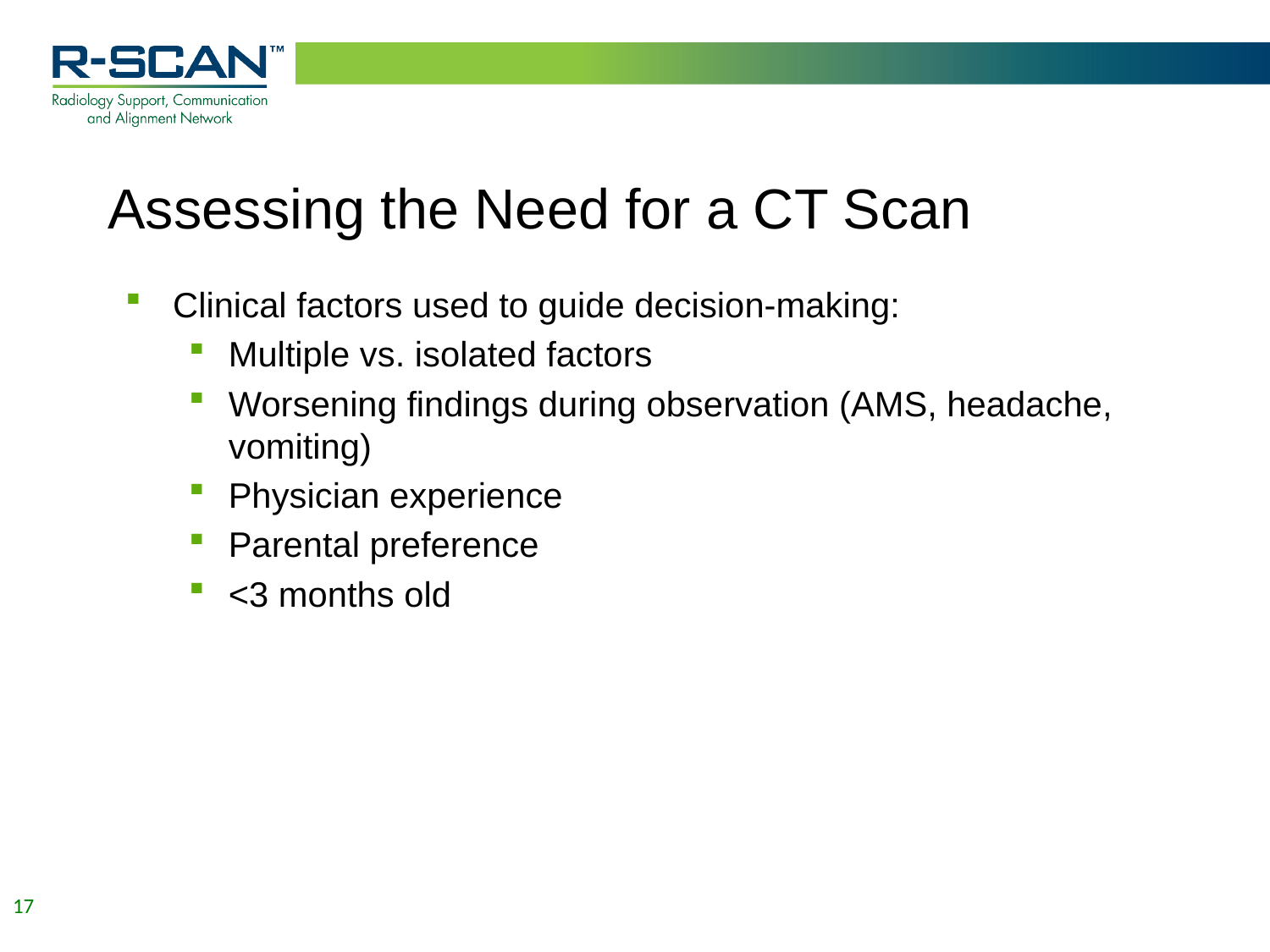

# Assessing the Need for a CT Scan
Clinical factors used to guide decision-making:
Multiple vs. isolated factors
Worsening findings during observation (AMS, headache, vomiting)
Physician experience
Parental preference
<3 months old

17